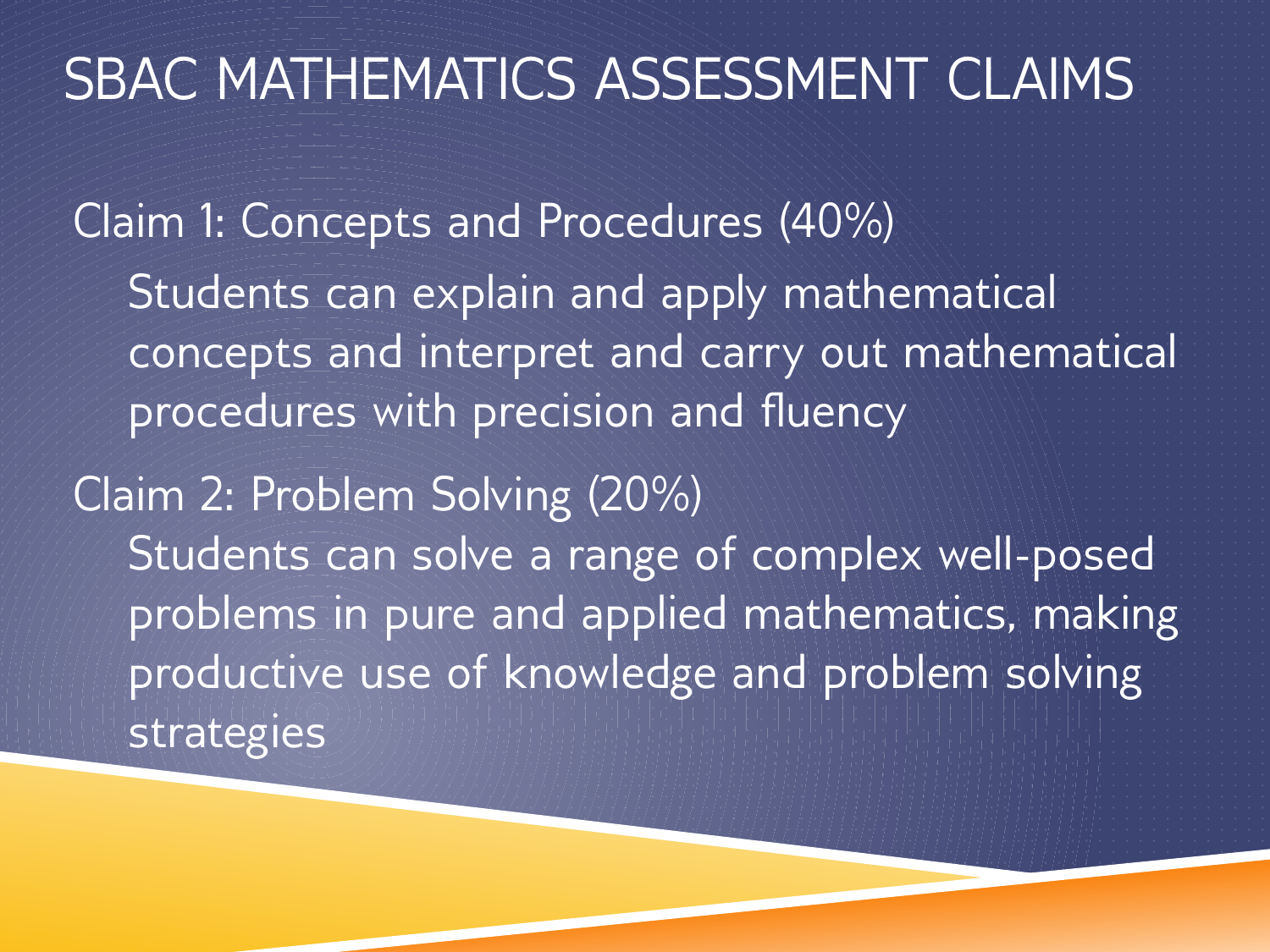

# SBAC Mathematics Assessment Claims
Claim 1: Concepts and Procedures (40%)
Students can explain and apply mathematical concepts and interpret and carry out mathematical procedures with precision and fluency
Claim 2: Problem Solving (20%)
Students can solve a range of complex well-posed problems in pure and applied mathematics, making productive use of knowledge and problem solving strategies